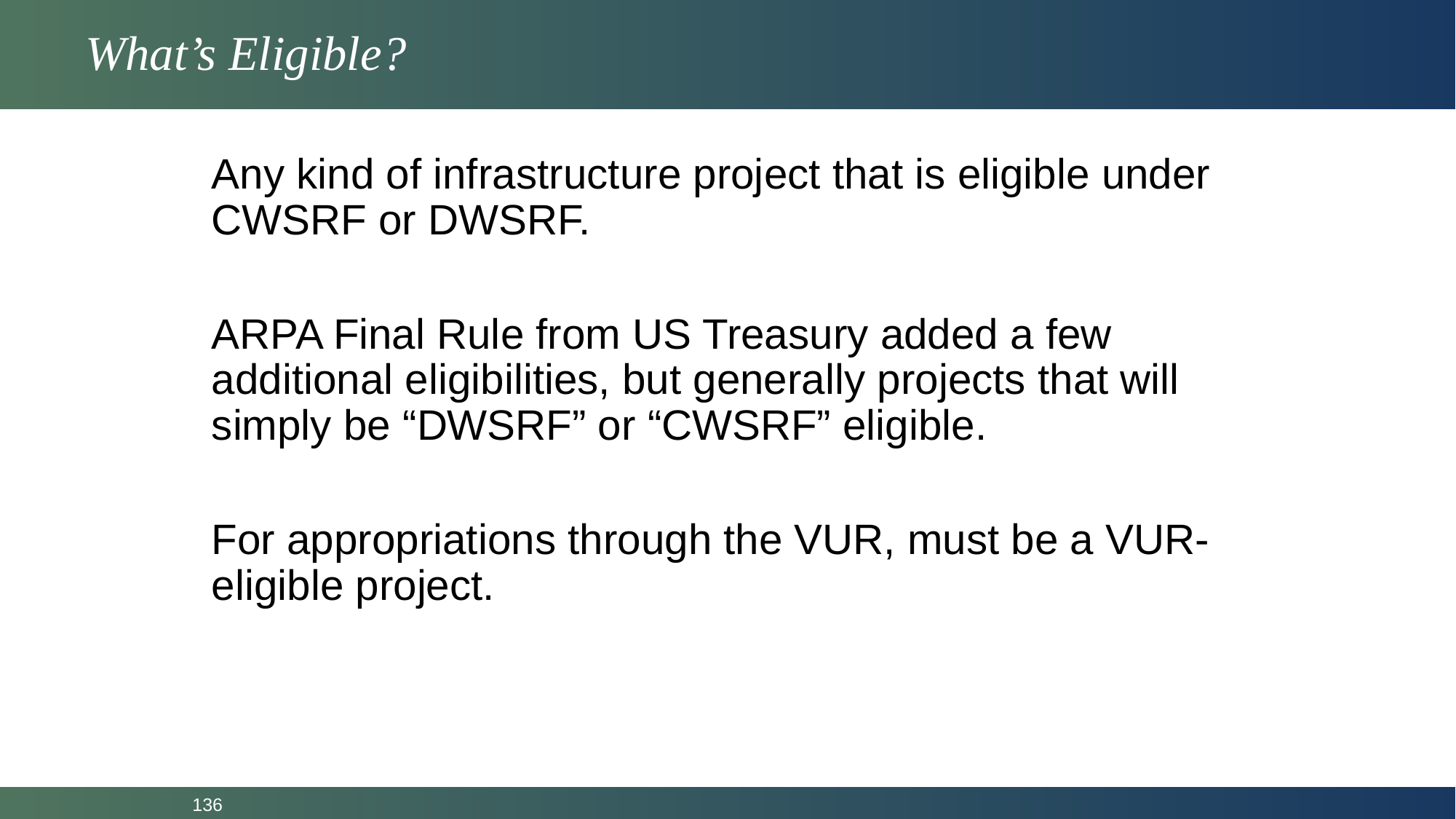

# What’s Eligible?
Any kind of infrastructure project that is eligible under CWSRF or DWSRF.

ARPA Final Rule from US Treasury added a few additional eligibilities, but generally projects that will simply be “DWSRF” or “CWSRF” eligible.

For appropriations through the VUR, must be a VUR-eligible project.

136